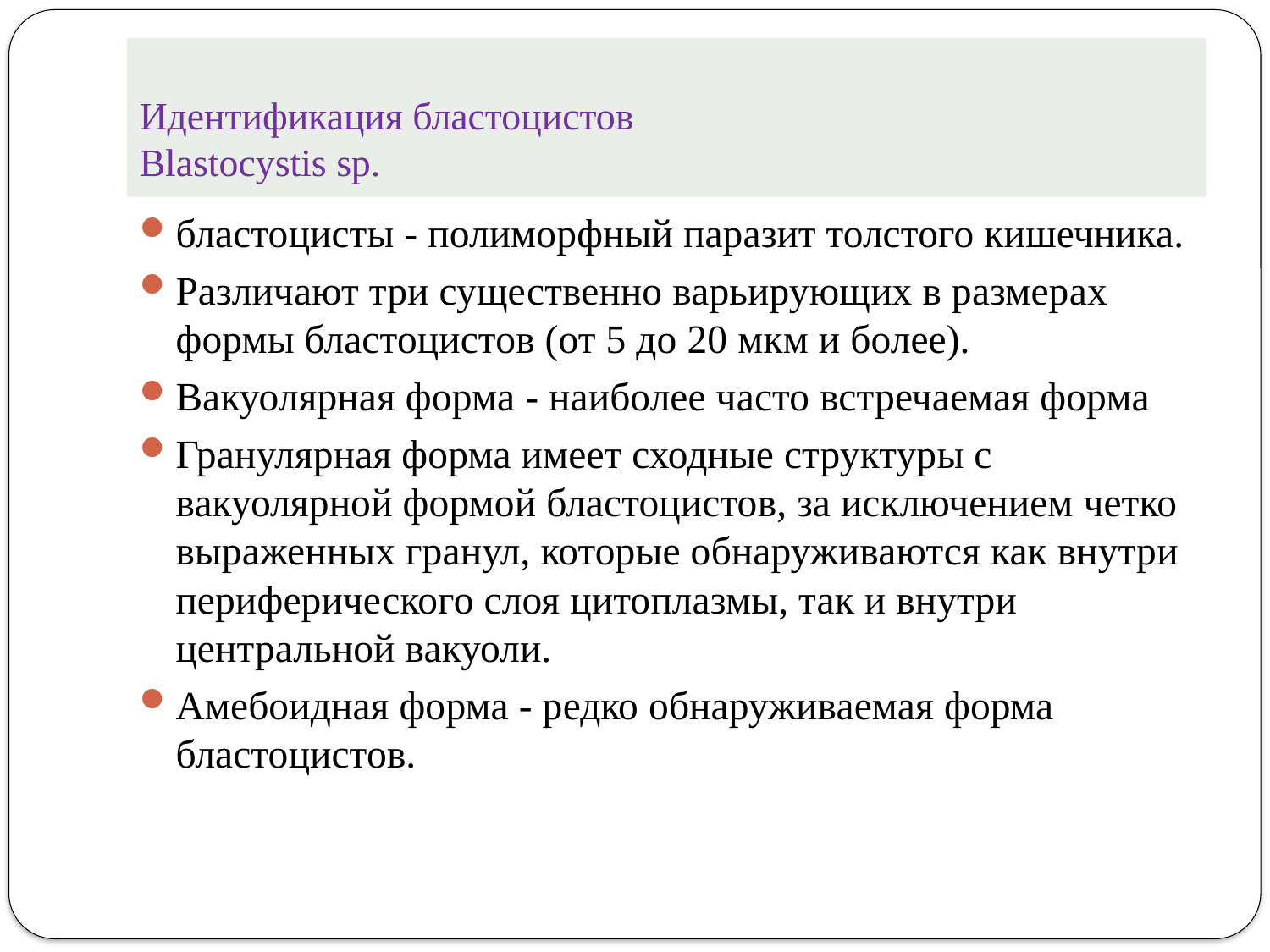

# Идентификация бластоцистов Blastocystis sp.
бластоцисты - полиморфный паразит толстого кишечника.
Различают три существенно варьирующих в размерах формы бластоцистов (от 5 до 20 мкм и более).
Вакуолярная форма - наиболее часто встречаемая форма
Гранулярная форма имеет сходные структуры с вакуолярной формой бластоцистов, за исключением четко выраженных гранул, которые обнаруживаются как внутри периферического слоя цитоплазмы, так и внутри центральной вакуоли.
Амебоидная форма - редко обнаруживаемая форма бластоцистов.